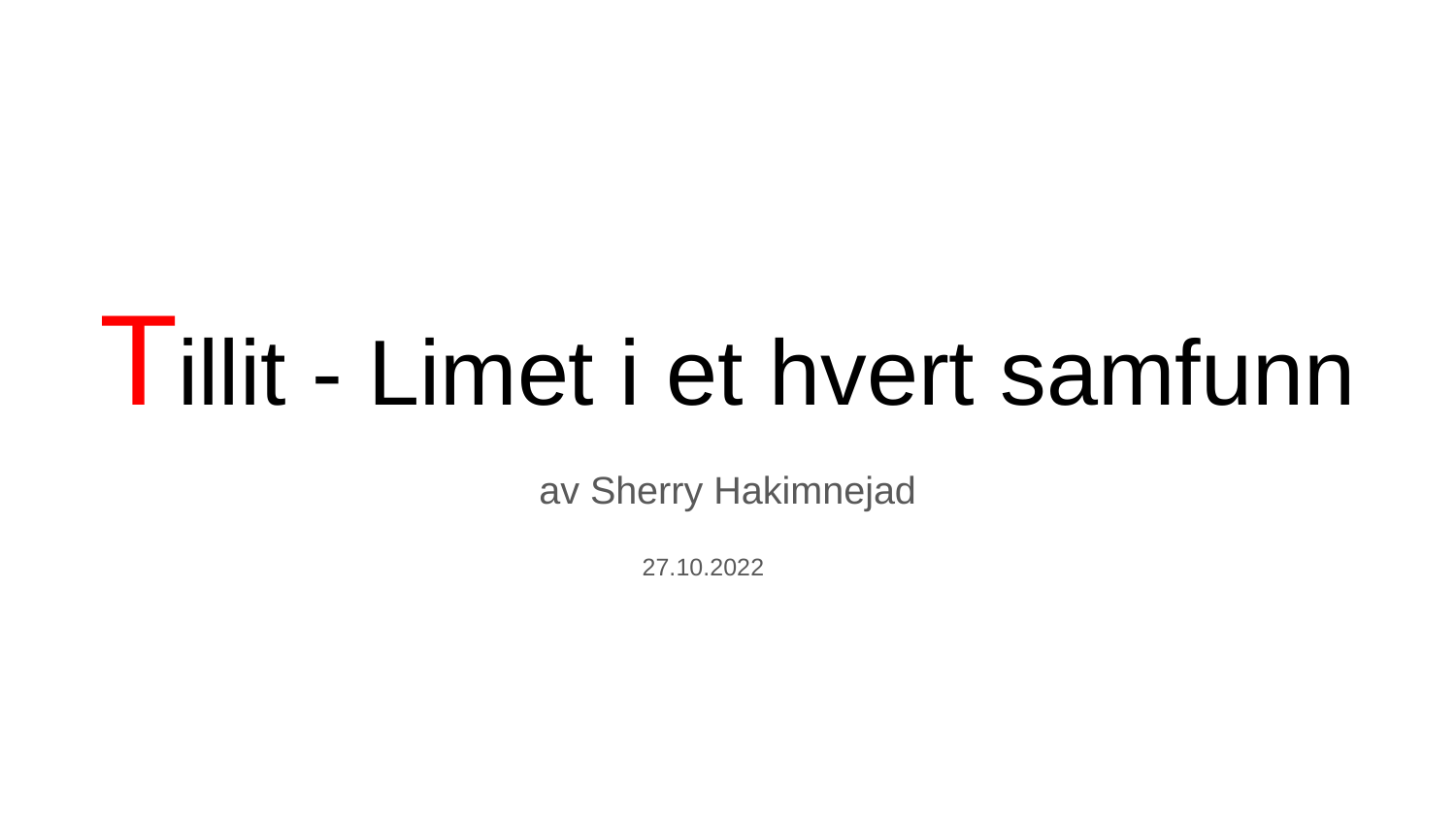

# Tillit - Limet i et hvert samfunn
av Sherry Hakimnejad
27.10.2022